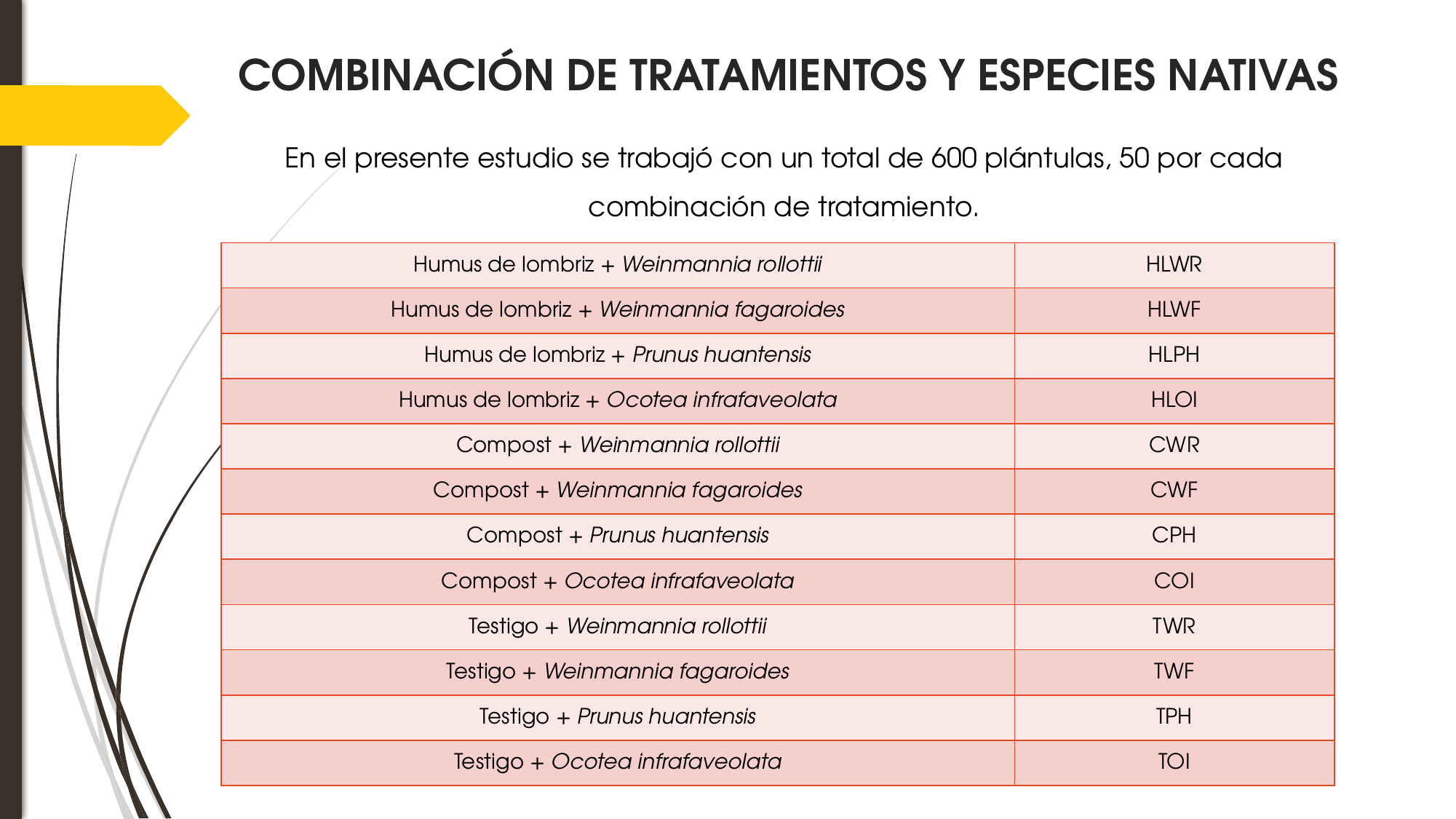

# COMBINACIÓN DE TRATAMIENTOS Y ESPECIES NATIVAS
En el presente estudio se trabajó con un total de 600 plántulas, 50 por cada combinación de tratamiento.
| Humus de lombriz + Weinmannia rollottii | HLWR |
| --- | --- |
| Humus de lombriz + Weinmannia fagaroides | HLWF |
| Humus de lombriz + Prunus huantensis | HLPH |
| Humus de lombriz + Ocotea infrafaveolata | HLOI |
| Compost + Weinmannia rollottii | CWR |
| Compost + Weinmannia fagaroides | CWF |
| Compost + Prunus huantensis | CPH |
| Compost + Ocotea infrafaveolata | COI |
| Testigo + Weinmannia rollottii | TWR |
| Testigo + Weinmannia fagaroides | TWF |
| Testigo + Prunus huantensis | TPH |
| Testigo + Ocotea infrafaveolata | TOI |